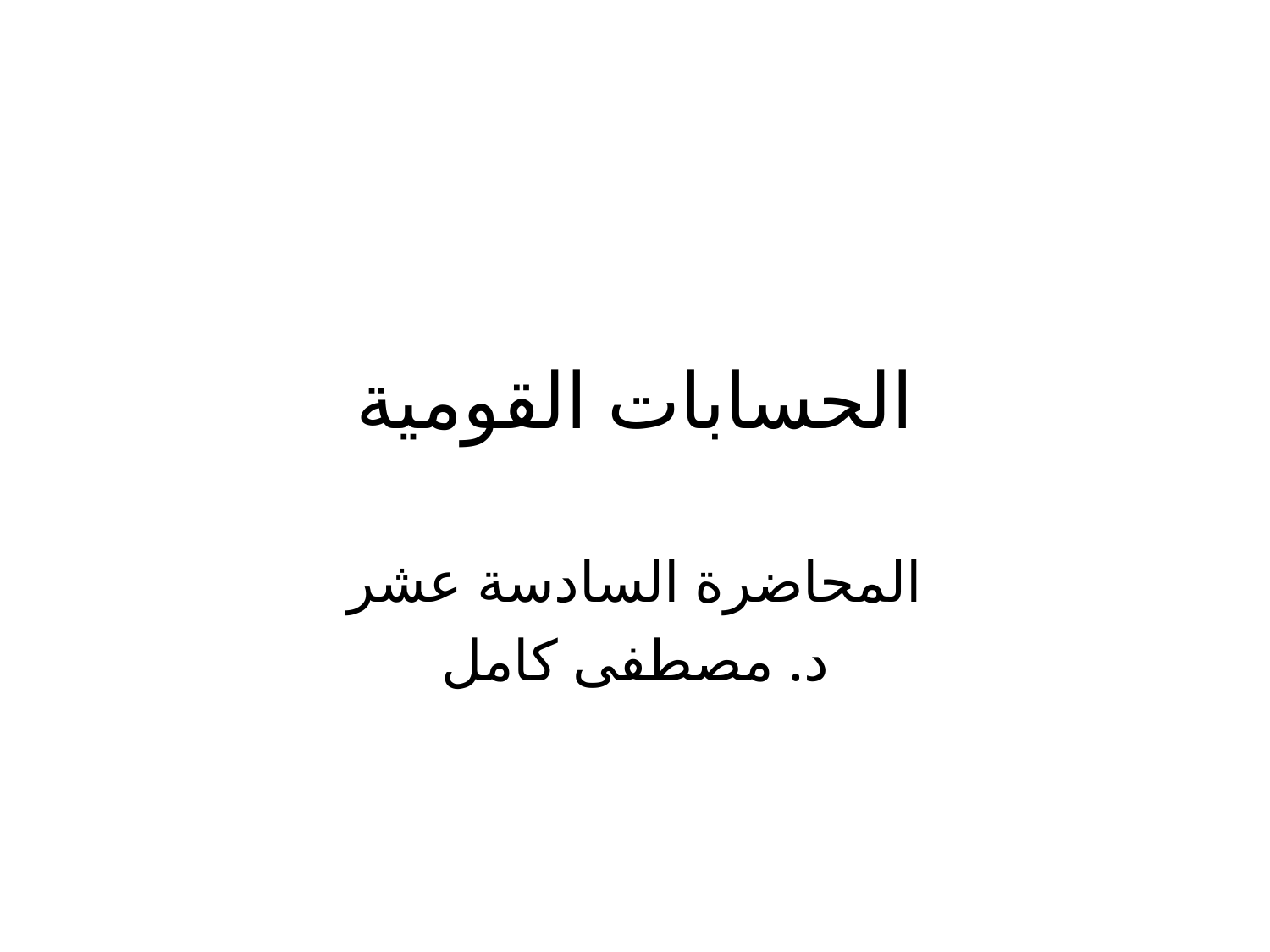

# الحسابات القومية
المحاضرة السادسة عشر
د. مصطفى كامل